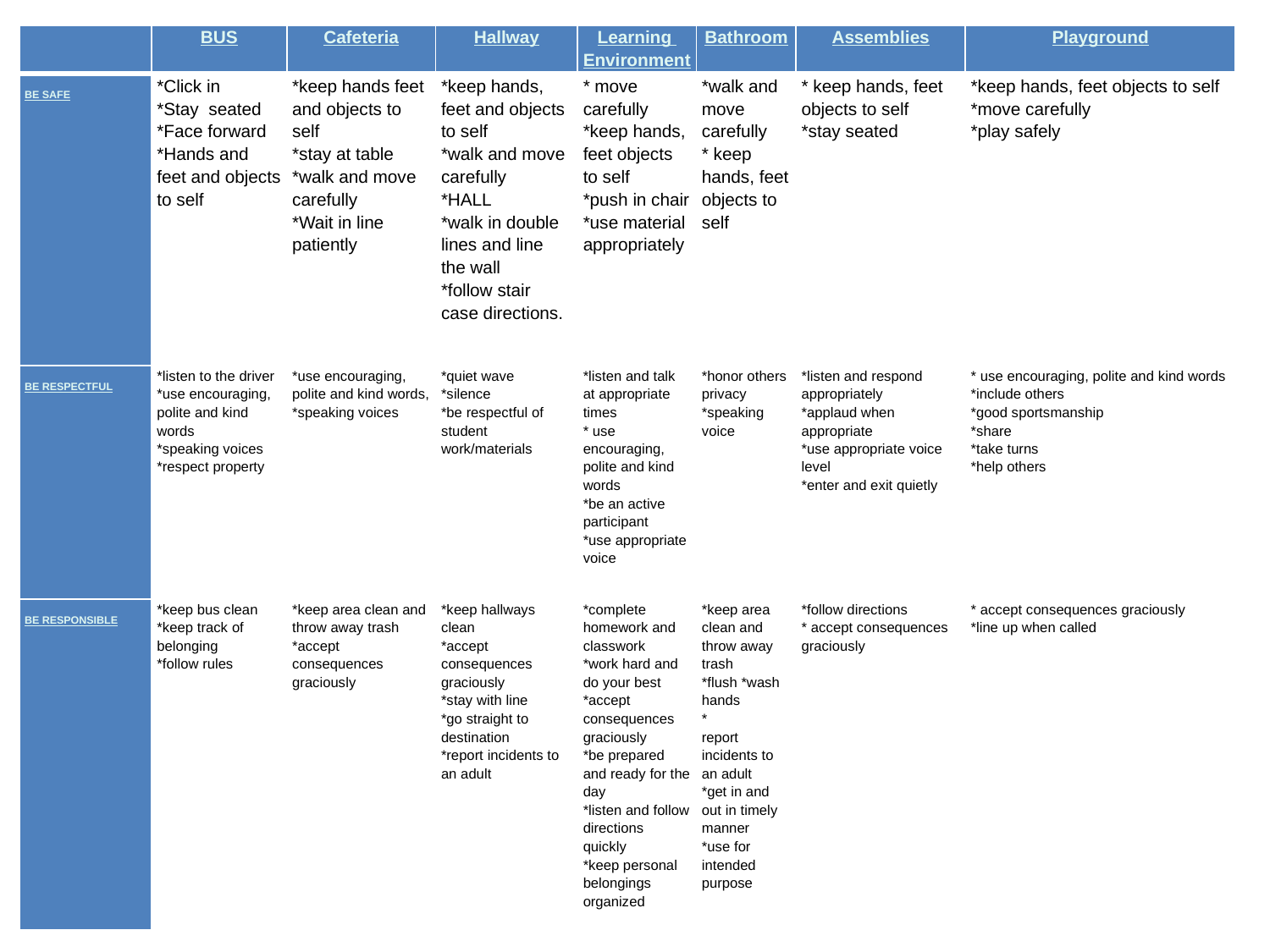

|  | BUS | Cafeteria | Hallway | Learning Environment | Bathroom | Assemblies | Playground |
| --- | --- | --- | --- | --- | --- | --- | --- |
| BE SAFE | \*Click in \*Stay seated \*Face forward \*Hands and feet and objects to self | \*keep hands feet and objects to self \*stay at table \*walk and move carefully \*Wait in line patiently | \*keep hands, feet and objects to self \*walk and move carefully \*HALL \*walk in double lines and line the wall \*follow stair case directions. | \* move carefully \*keep hands, feet objects to self \*push in chair \*use material appropriately | \*walk and move carefully \* keep hands, feet objects to self | \* keep hands, feet objects to self \*stay seated | \*keep hands, feet objects to self \*move carefully \*play safely |
| BE RESPECTFUL | \*listen to the driver \*use encouraging, polite and kind words \*speaking voices \*respect property | \*use encouraging, polite and kind words, \*speaking voices | \*quiet wave \*silence \*be respectful of student work/materials | \*listen and talk at appropriate times \* use encouraging, polite and kind words \*be an active participant \*use appropriate voice | \*honor others privacy \*speaking voice | \*listen and respond appropriately \*applaud when appropriate \*use appropriate voice level \*enter and exit quietly | \* use encouraging, polite and kind words \*include others \*good sportsmanship \*share \*take turns \*help others |
| BE RESPONSIBLE | \*keep bus clean \*keep track of belonging \*follow rules | \*keep area clean and throw away trash \*accept consequences graciously | \*keep hallways clean \*accept consequences graciously \*stay with line \*go straight to destination \*report incidents to an adult | \*complete homework and classwork \*work hard and do your best \*accept consequences graciously \*be prepared and ready for the day \*listen and follow directions quickly \*keep personal belongings organized | \*keep area clean and throw away trash \*flush \*wash hands \* report incidents to an adult \*get in and out in timely manner \*use for intended purpose | \*follow directions \* accept consequences graciously | \* accept consequences graciously \*line up when called |